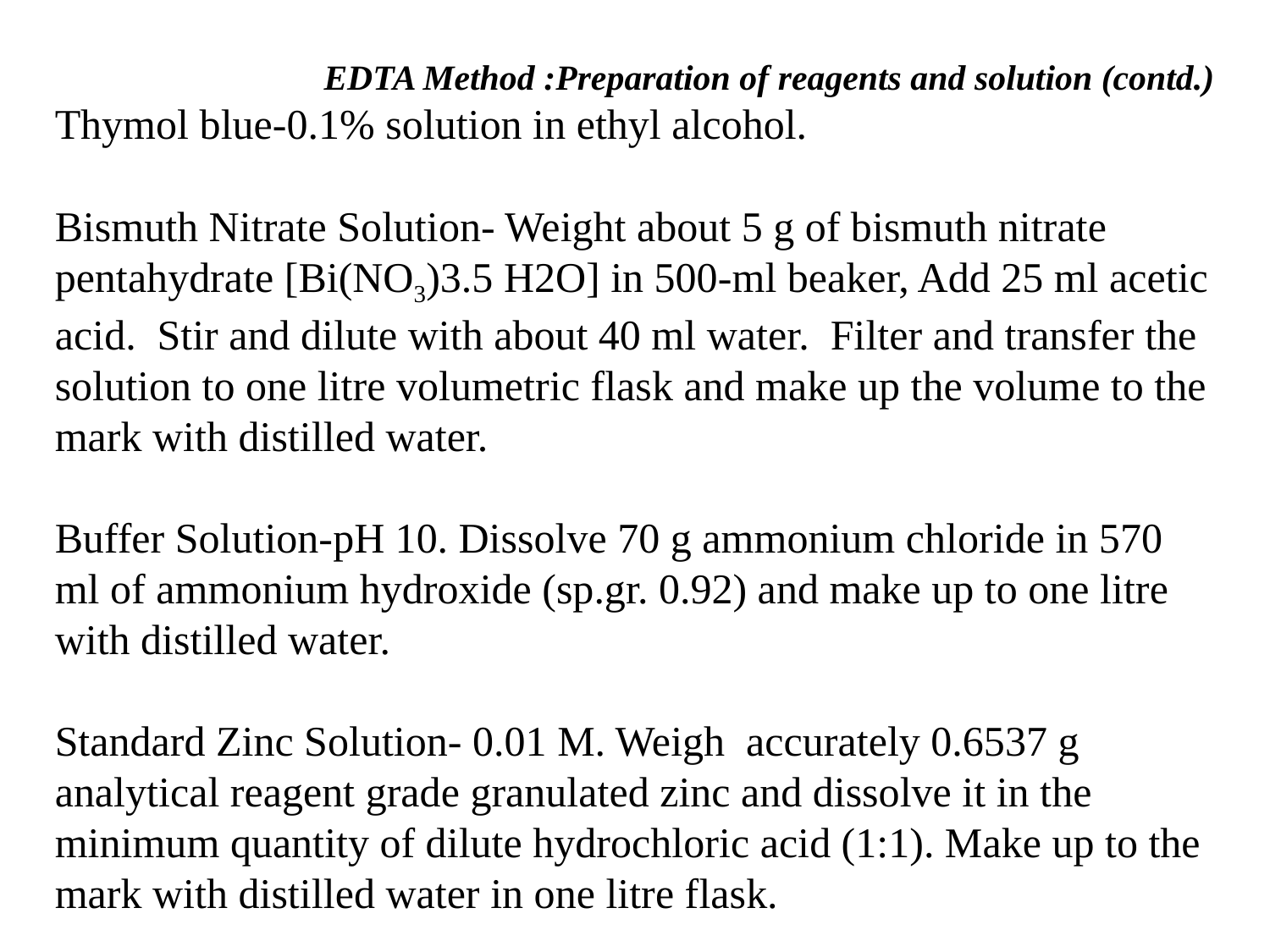

EDTA Method :Preparation of reagents and solution (contd.)
Thymol blue-0.1% solution in ethyl alcohol.

Bismuth Nitrate Solution- Weight about 5 g of bismuth nitrate pentahydrate [Bi(NO3)3.5 H2O] in 500-ml beaker, Add 25 ml acetic acid.  Stir and dilute with about 40 ml water.  Filter and transfer the solution to one litre volumetric flask and make up the volume to the mark with distilled water.

Buffer Solution-pH 10. Dissolve 70 g ammonium chloride in 570 ml of ammonium hydroxide (sp.gr. 0.92) and make up to one litre with distilled water.

Standard Zinc Solution- 0.01 M. Weigh  accurately 0.6537 g analytical reagent grade granulated zinc and dissolve it in the minimum quantity of dilute hydrochloric acid (1:1). Make up to the mark with distilled water in one litre flask.